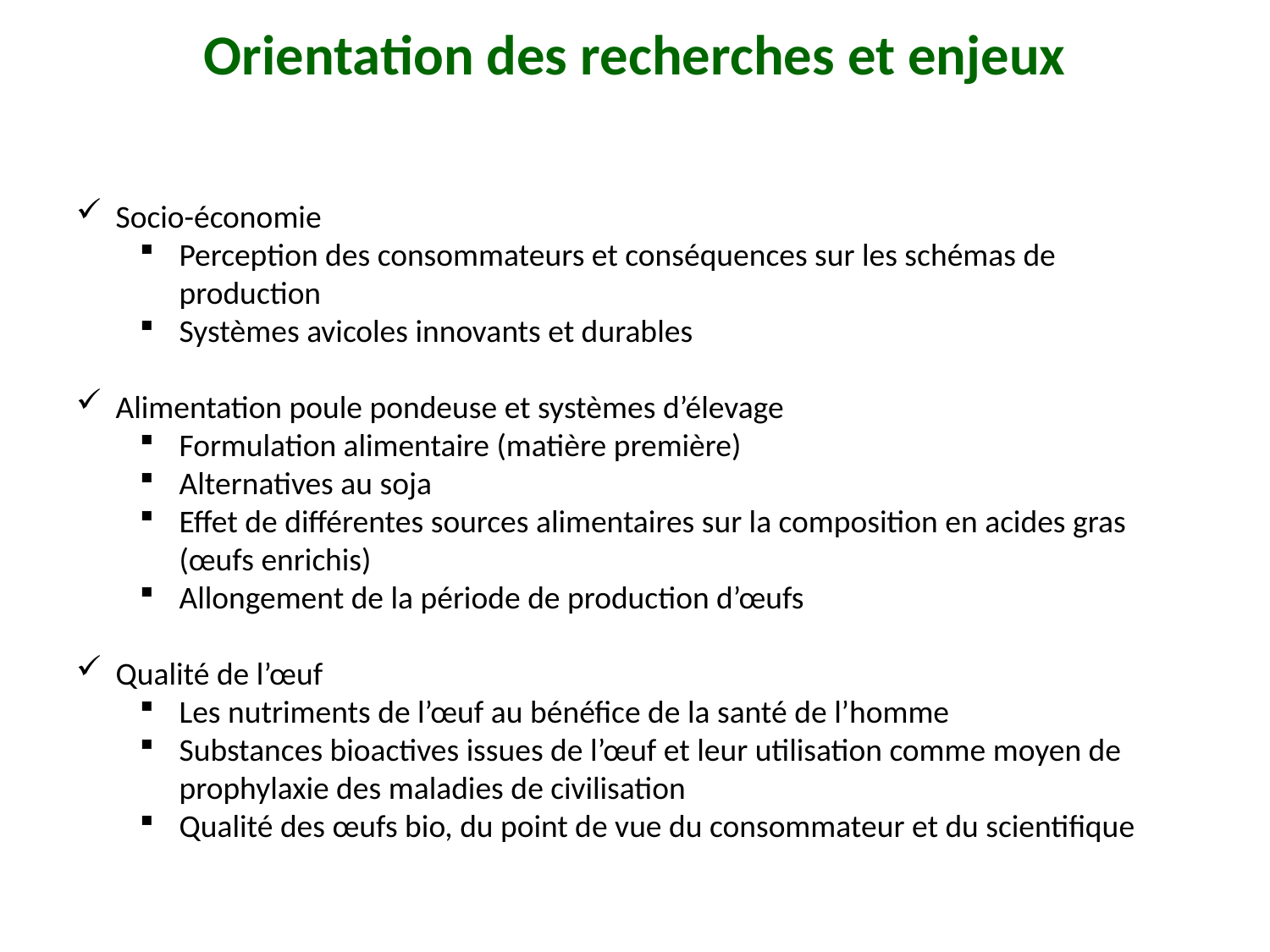

Orientation des recherches et enjeux
Socio-économie
Perception des consommateurs et conséquences sur les schémas de production
Systèmes avicoles innovants et durables

Alimentation poule pondeuse et systèmes d’élevage
Formulation alimentaire (matière première)
Alternatives au soja
Effet de différentes sources alimentaires sur la composition en acides gras (œufs enrichis)
Allongement de la période de production d’œufs

Qualité de l’œuf
Les nutriments de l’œuf au bénéfice de la santé de l’homme
Substances bioactives issues de l’œuf et leur utilisation comme moyen de prophylaxie des maladies de civilisation
Qualité des œufs bio, du point de vue du consommateur et du scientifique